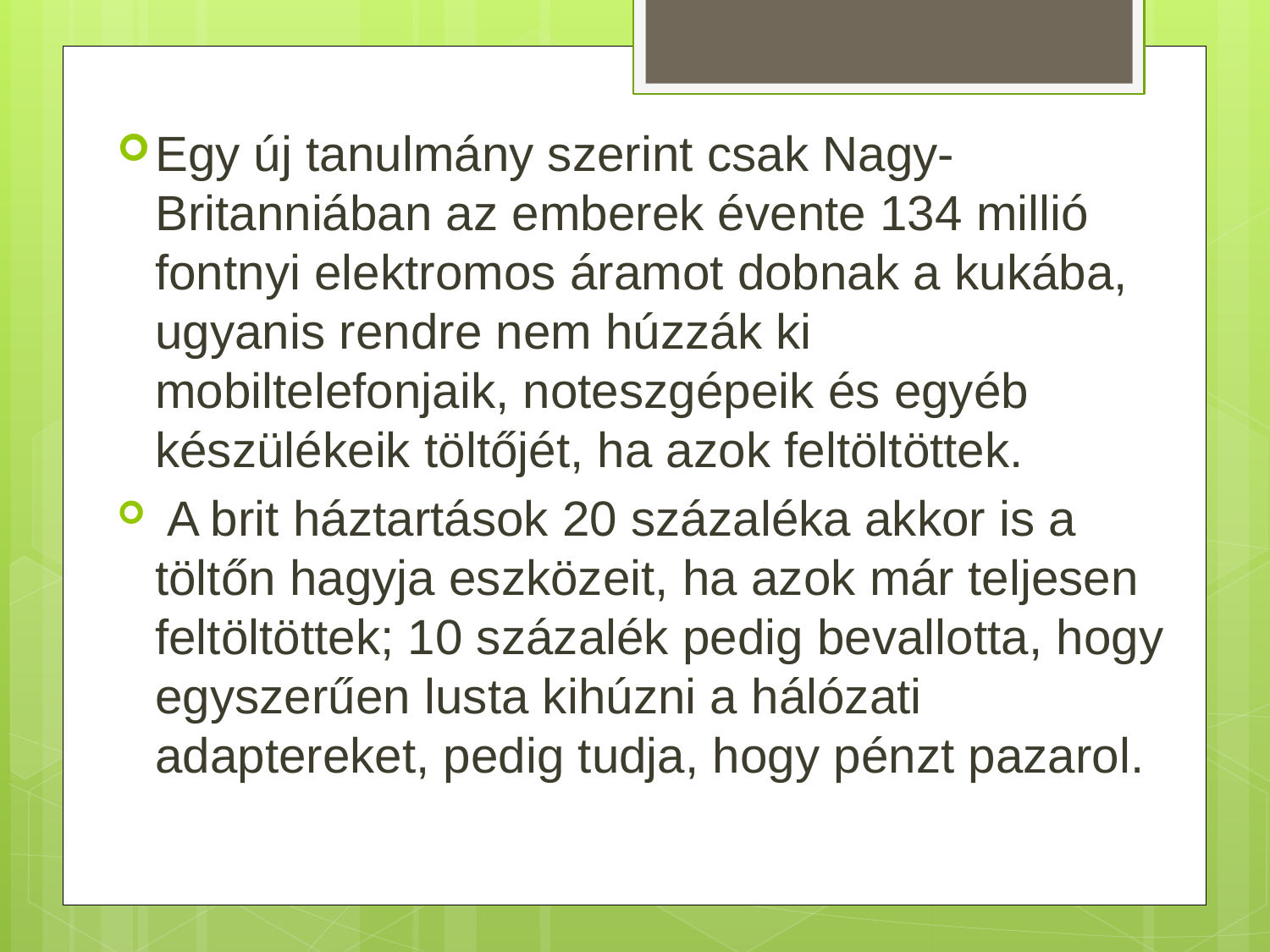

Egy új tanulmány szerint csak Nagy-Britanniában az emberek évente 134 millió fontnyi elektromos áramot dobnak a kukába, ugyanis rendre nem húzzák ki mobiltelefonjaik, noteszgépeik és egyéb készülékeik töltőjét, ha azok feltöltöttek.
 A brit háztartások 20 százaléka akkor is a töltőn hagyja eszközeit, ha azok már teljesen feltöltöttek; 10 százalék pedig bevallotta, hogy egyszerűen lusta kihúzni a hálózati adaptereket, pedig tudja, hogy pénzt pazarol.